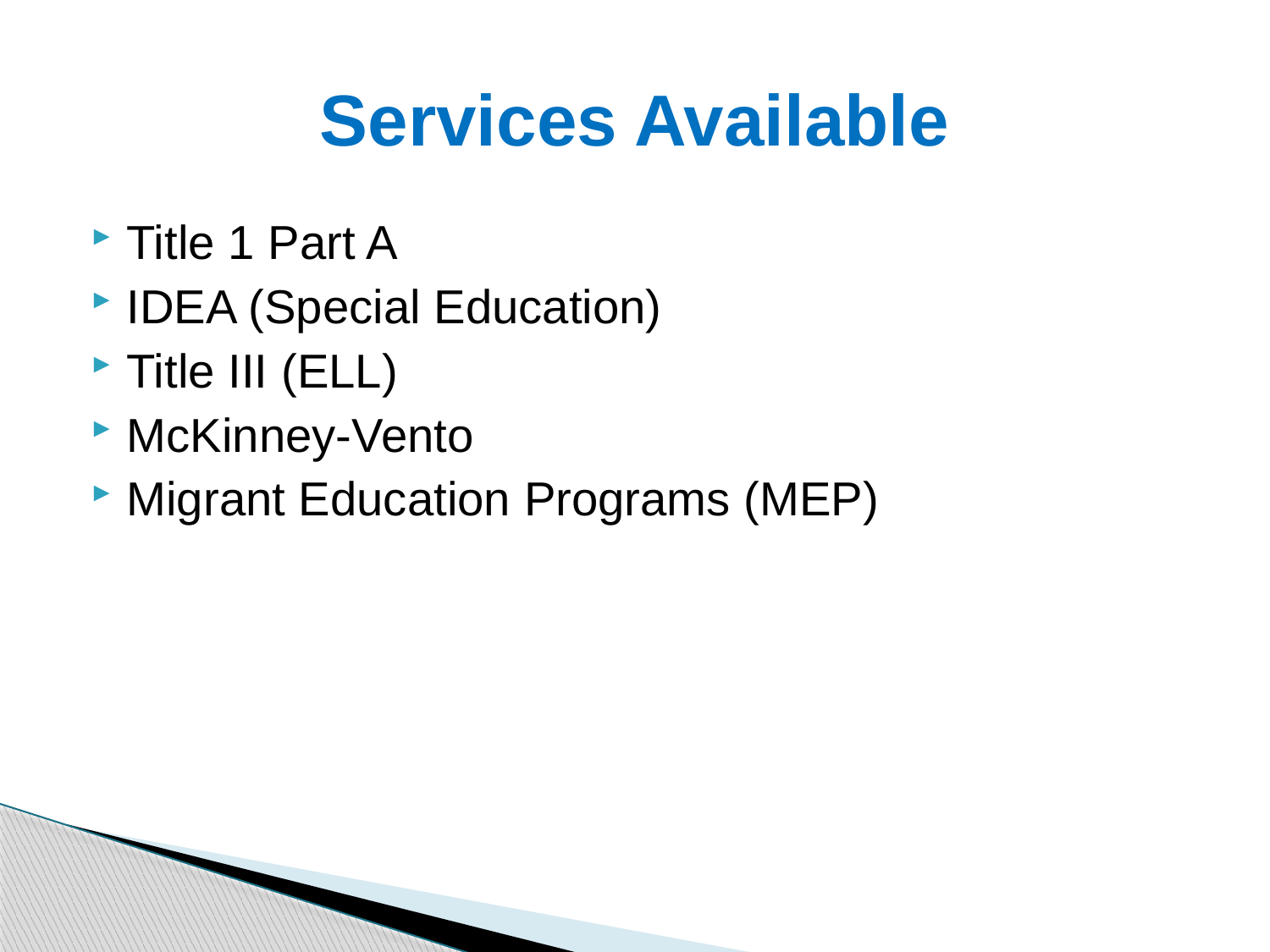

# Services Available
Title 1 Part A
IDEA (Special Education)
Title III (ELL)
McKinney-Vento
Migrant Education Programs (MEP)